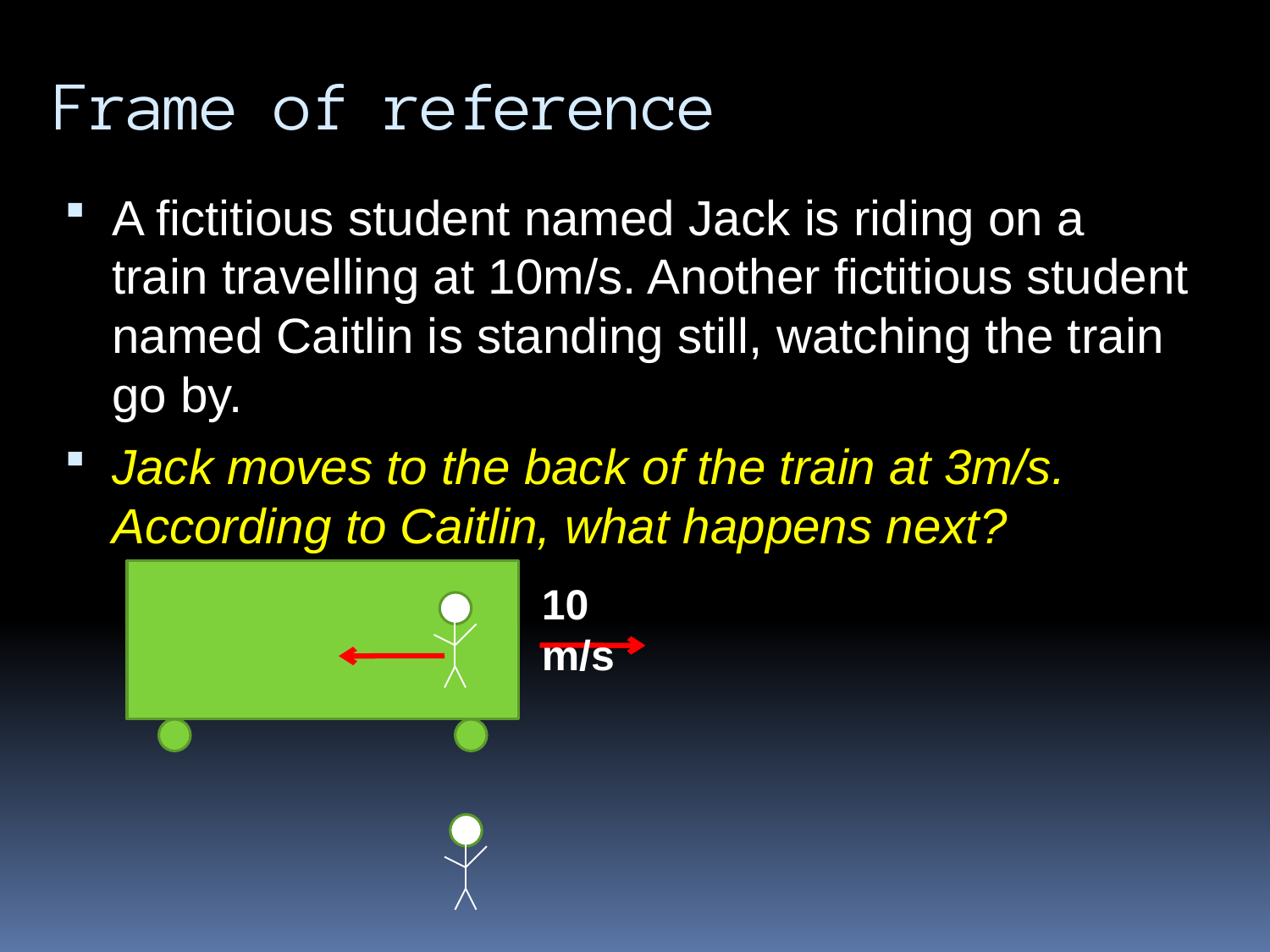

# Frame of reference
A fictitious student named Jack is riding on a train travelling at 10m/s. Another fictitious student named Caitlin is standing still, watching the train go by.
Jack moves to the back of the train at 3m/s.   According to Caitlin, what happens next?

10 m/s